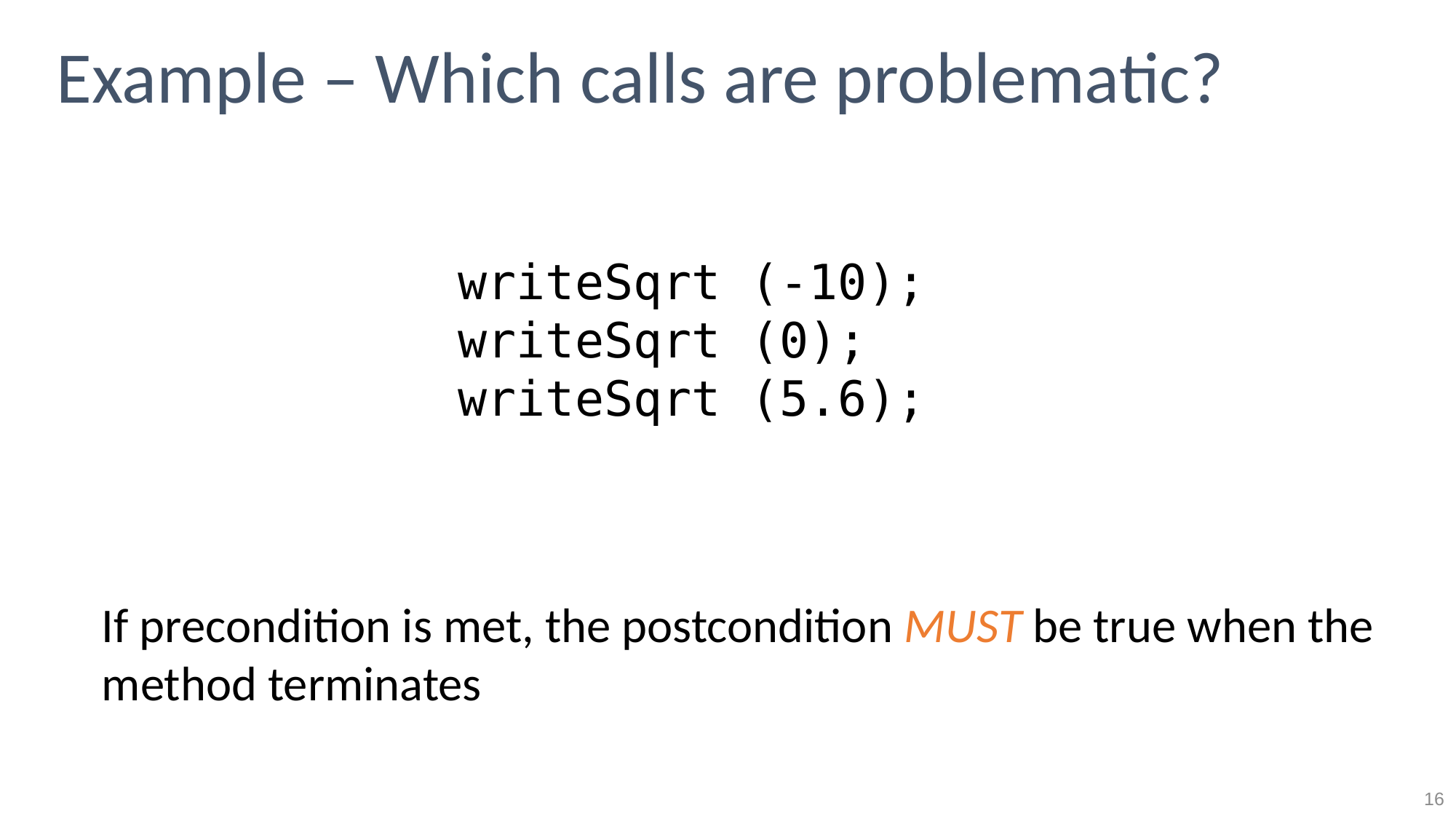

# Example – Which calls are problematic?
writeSqrt (-10);
writeSqrt (0);
writeSqrt (5.6);
If precondition is met, the postcondition MUST be true when the method terminates

16